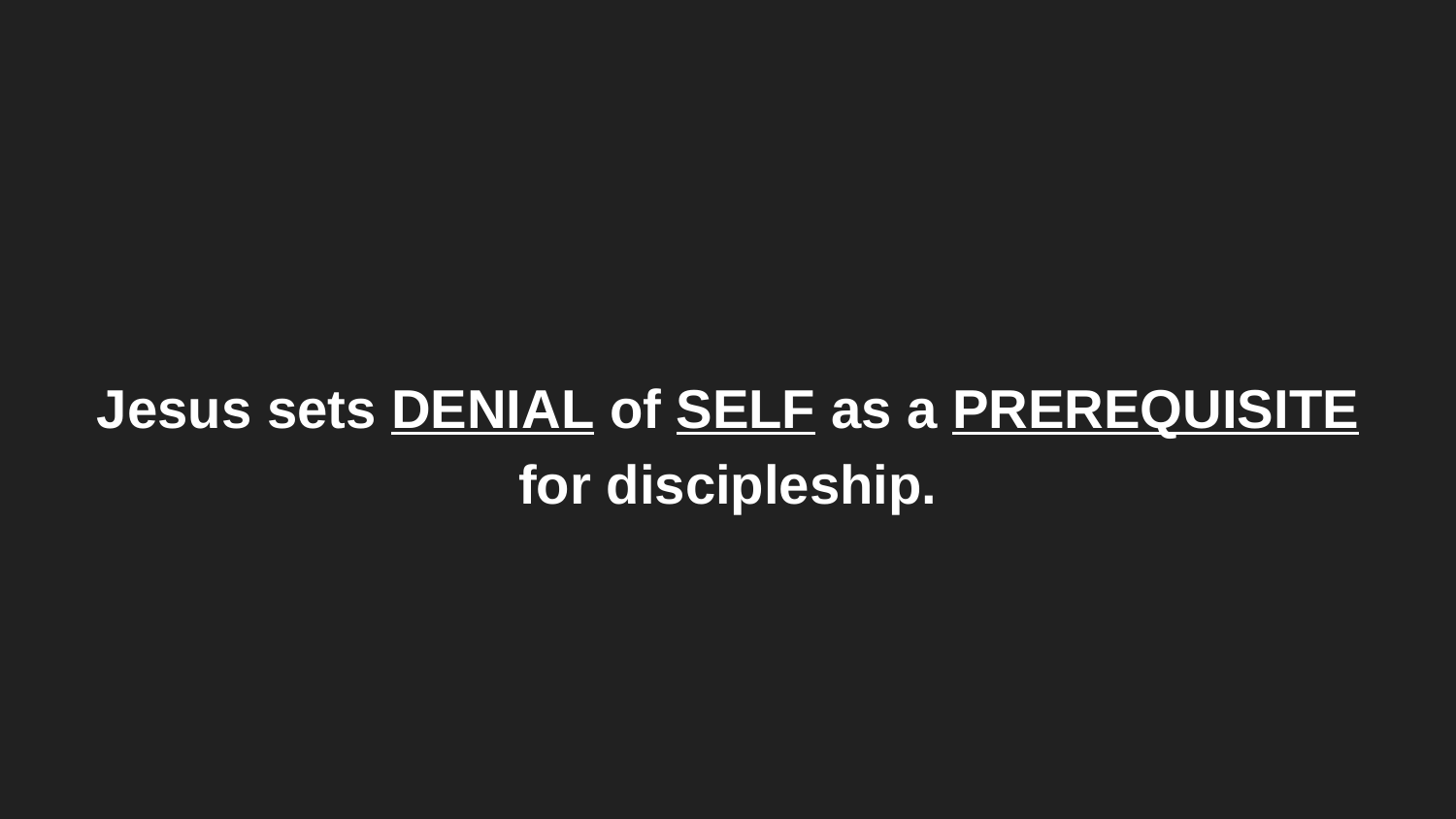

Jesus sets DENIAL of SELF as a PREREQUISITE for discipleship.